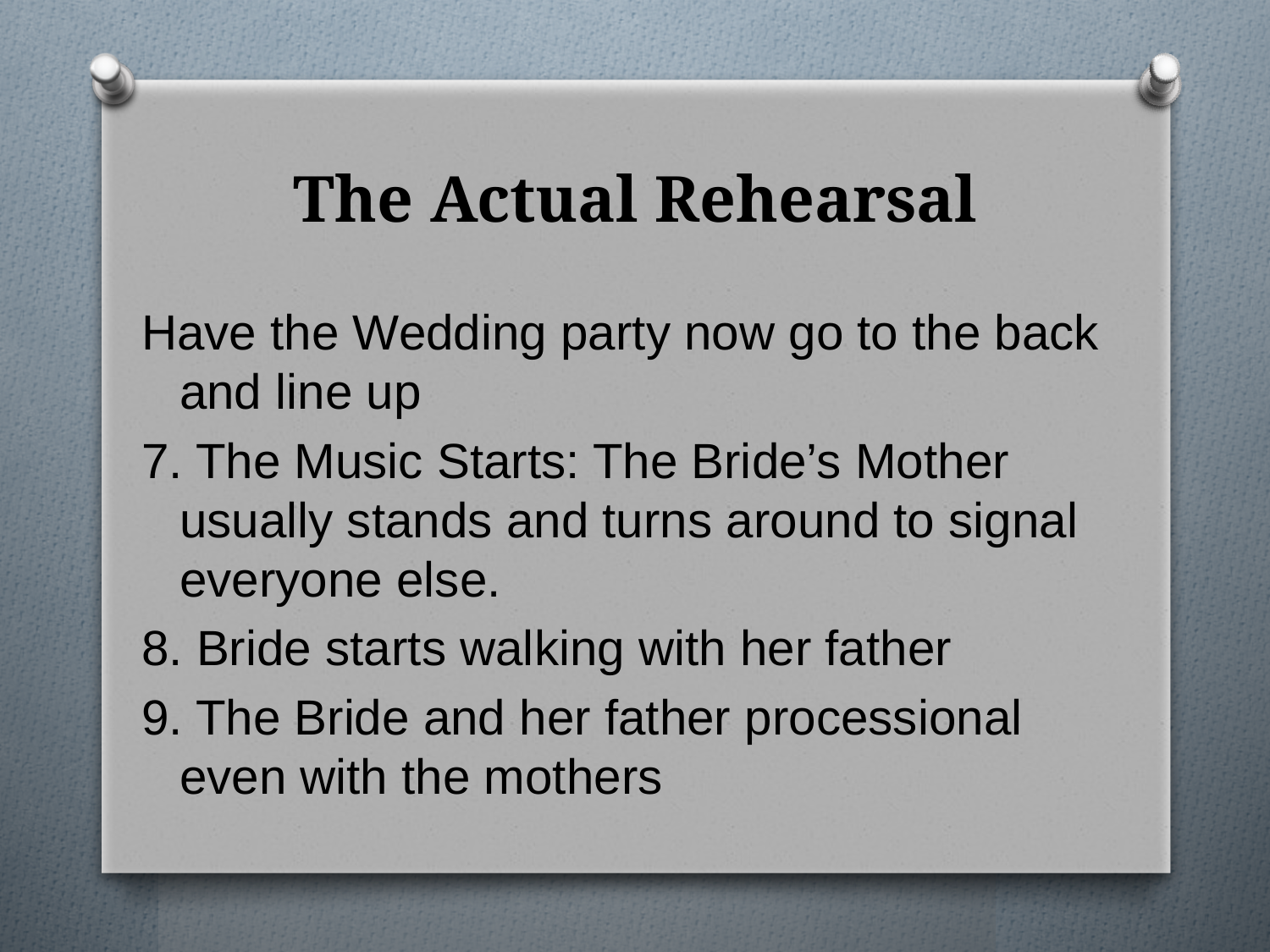

# The Actual Rehearsal
Have the Wedding party now go to the back and line up
7. The Music Starts: The Bride’s Mother usually stands and turns around to signal everyone else.
8. Bride starts walking with her father
9. The Bride and her father processional even with the mothers